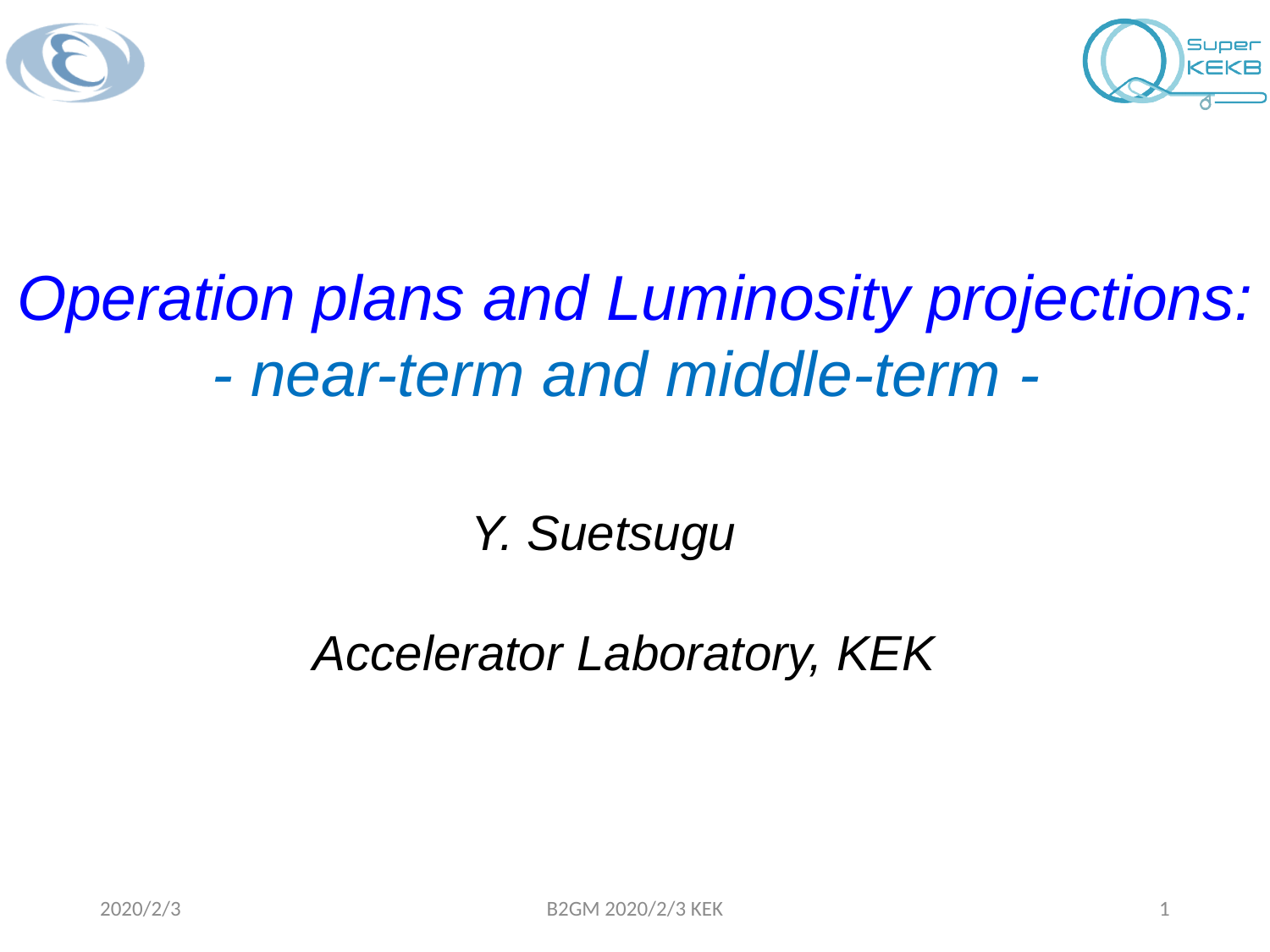

Operation plans and Luminosity projections:
- near-term and middle-term -
Y. Suetsugu
Accelerator Laboratory, KEK
2020/2/3
B2GM 2020/2/3 KEK
1